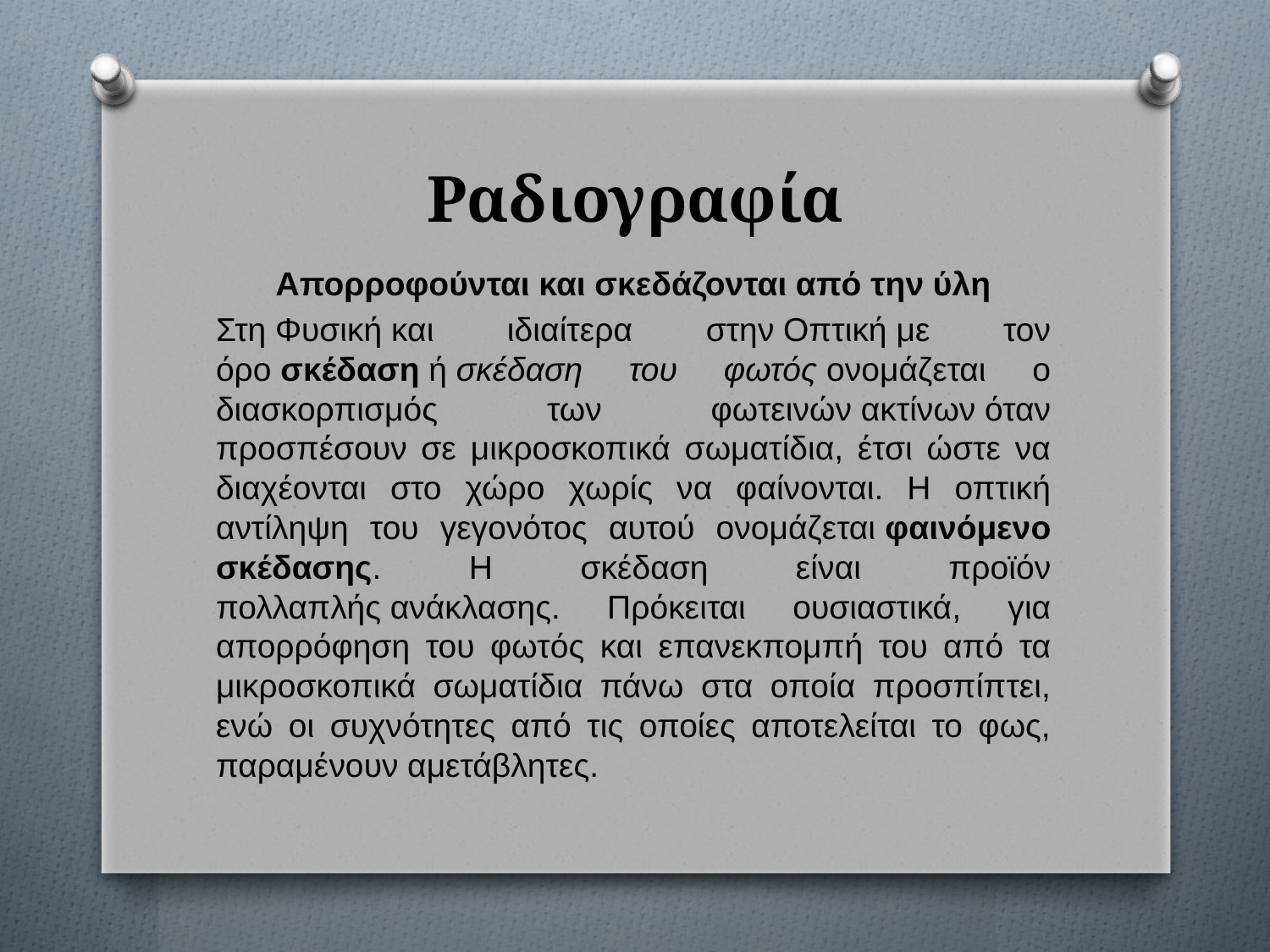

# Ραδιογραφία
Απορροφούνται και σκεδάζονται από την ύλη
Στη Φυσική και ιδιαίτερα στην Οπτική με τον όρο σκέδαση ή σκέδαση του φωτός ονομάζεται ο διασκορπισμός των φωτεινών ακτίνων όταν προσπέσουν σε μικροσκοπικά σωματίδια, έτσι ώστε να διαχέονται στο χώρο χωρίς να φαίνονται. Η οπτική αντίληψη του γεγονότος αυτού ονομάζεται φαινόμενο σκέδασης. Η σκέδαση είναι προϊόν πολλαπλής ανάκλασης. Πρόκειται ουσιαστικά, για απορρόφηση του φωτός και επανεκπομπή του από τα μικροσκοπικά σωματίδια πάνω στα οποία προσπίπτει, ενώ οι συχνότητες από τις οποίες αποτελείται το φως, παραμένουν αμετάβλητες.